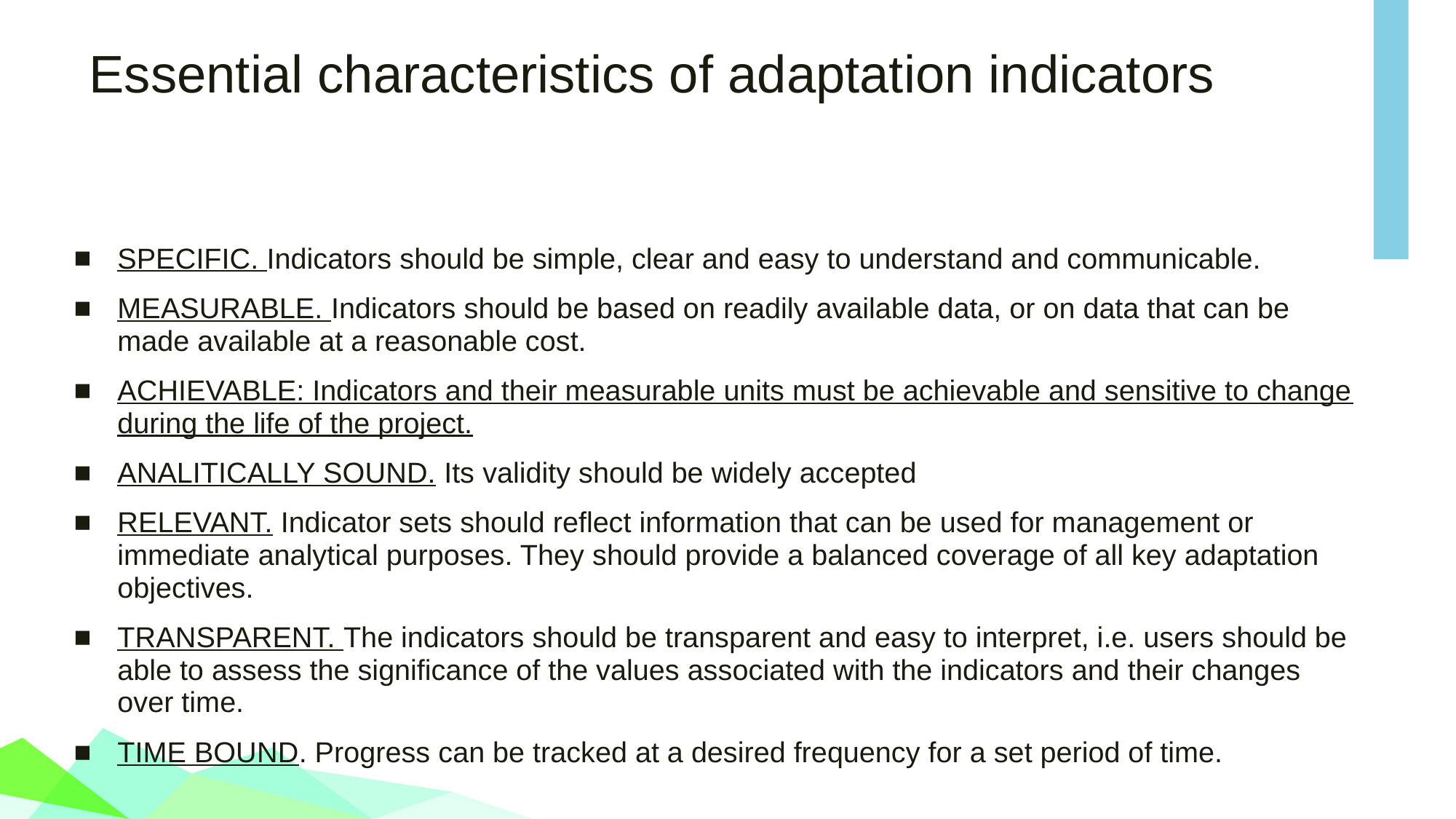

# Essential characteristics of adaptation indicators

SPECIFIC. Indicators should be simple, clear and easy to understand and communicable.
MEASURABLE. Indicators should be based on readily available data, or on data that can be made available at a reasonable cost.
ACHIEVABLE: Indicators and their measurable units must be achievable and sensitive to change during the life of the project.
ANALITICALLY SOUND. Its validity should be widely accepted
RELEVANT. Indicator sets should reflect information that can be used for management or immediate analytical purposes. They should provide a balanced coverage of all key adaptation objectives.
TRANSPARENT. The indicators should be transparent and easy to interpret, i.e. users should be able to assess the significance of the values associated with the indicators and their changes over time.
TIME BOUND. Progress can be tracked at a desired frequency for a set period of time.